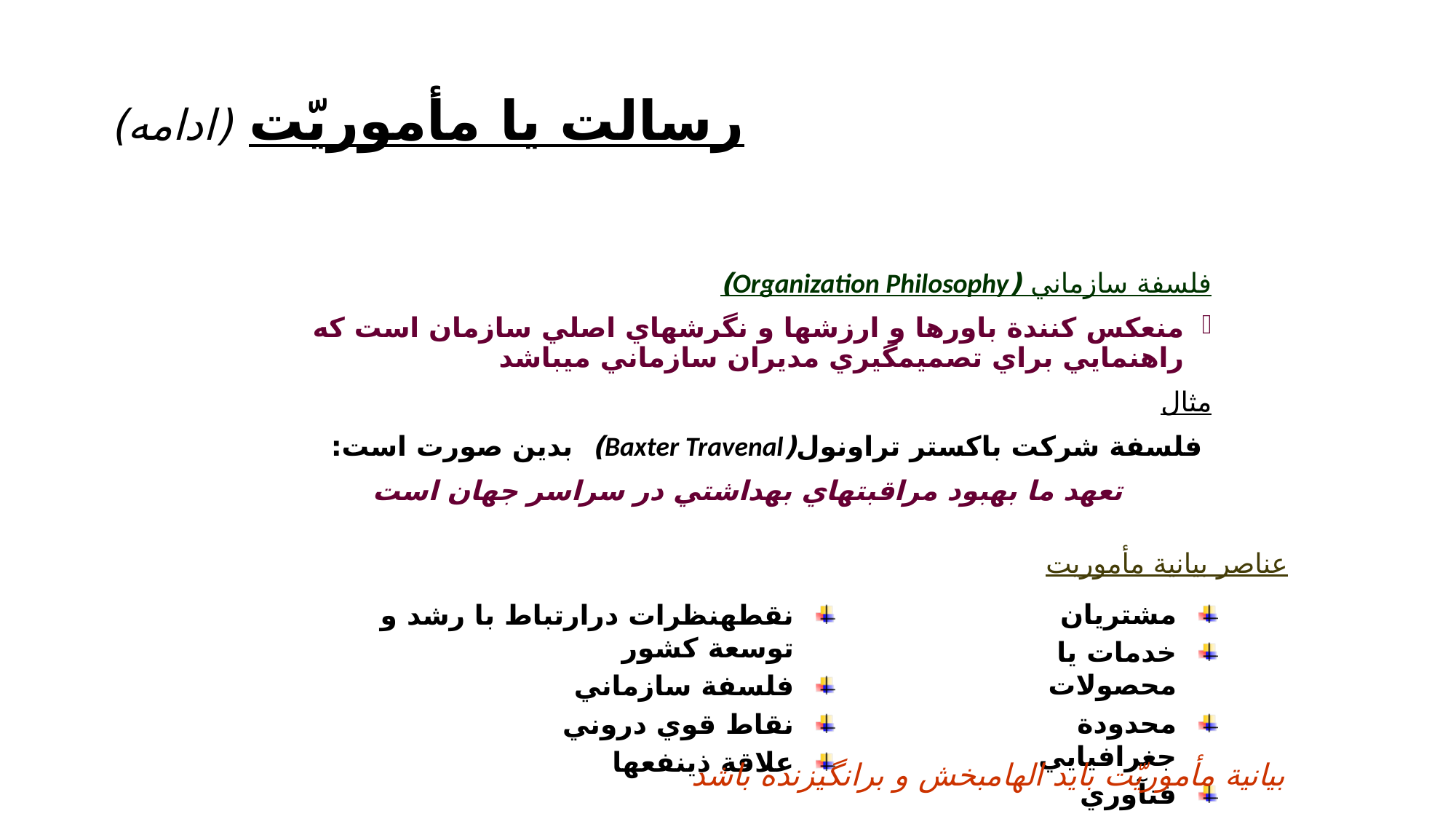

# رسالت يا مأموريّت (ادامه)
فلسفة سازماني (Organization Philosophy)
منعكس كنندة باورها و ارزش‏ها و نگرش‏هاي اصلي سازمان است كه راهنمايي براي تصميم‏گيري مديران سازماني مي‏باشد
مثال
 فلسفة شركت باكستر تراونول(Baxter Travenal)  بدين صورت است:
تعهد ما بهبود مراقبت‏هاي بهداشتي در سراسر جهان است
عناصر بيانية مأموريت
مشتريان
خدمات يا محصولات
محدودة جغرافيايي
فن‏آوري
نقطه‏نظرات درارتباط با رشد و توسعة كشور
فلسفة سازماني
نقاط قوي دروني
علاقة ذي‏نفع‏ها
بيانية مأموريّت بايد الهام‏بخش و برانگيزنده باشد